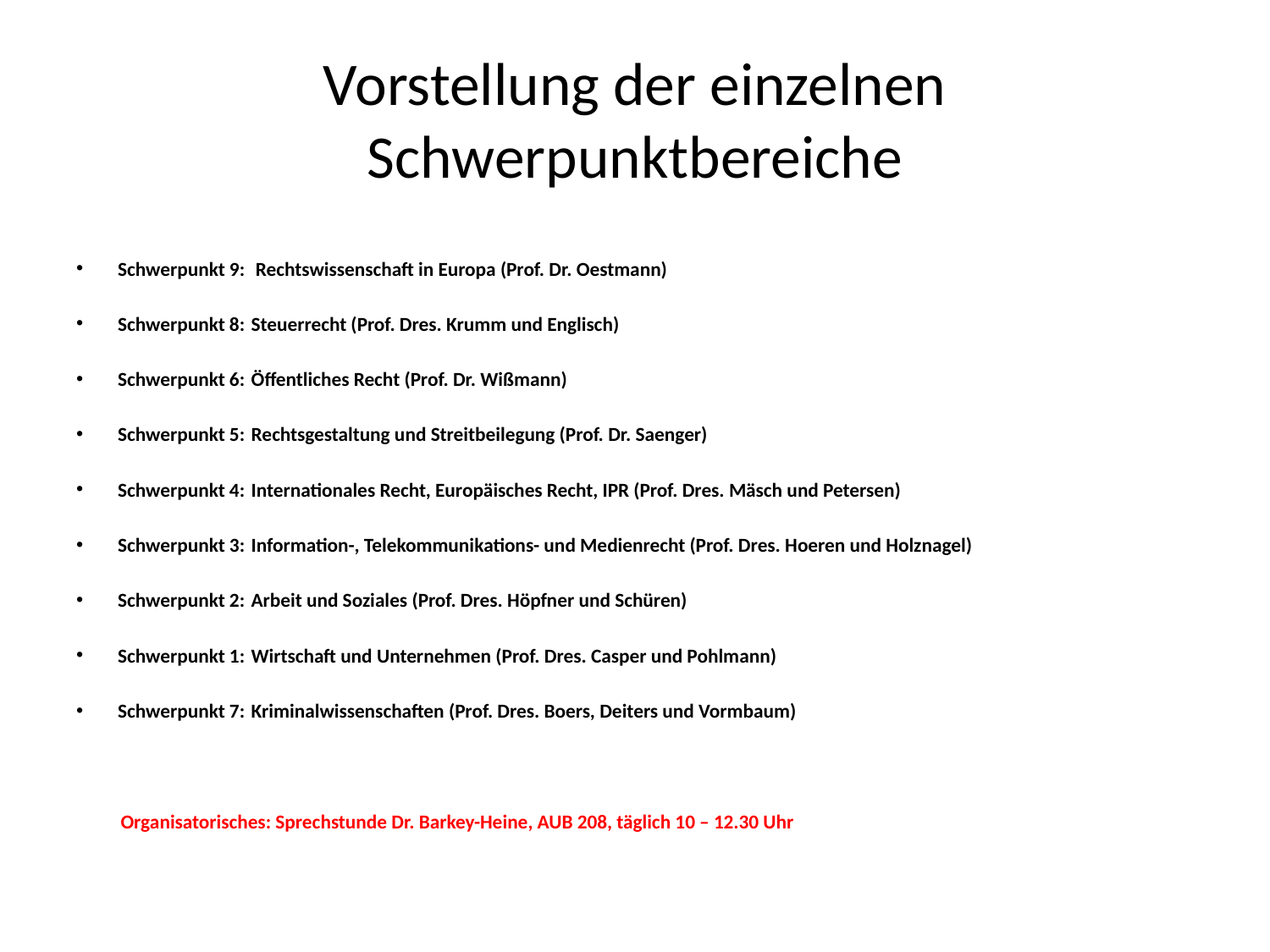

# Vorstellung der einzelnen Schwerpunktbereiche

Schwerpunkt 9:	 Rechtswissenschaft in Europa (Prof. Dr. Oestmann)

Schwerpunkt 8:	Steuerrecht (Prof. Dres. Krumm und Englisch)

Schwerpunkt 6:	Öffentliches Recht (Prof. Dr. Wißmann)

Schwerpunkt 5:	Rechtsgestaltung und Streitbeilegung (Prof. Dr. Saenger)

Schwerpunkt 4:	Internationales Recht, Europäisches Recht, IPR (Prof. Dres. Mäsch und Petersen)

Schwerpunkt 3:	Information-, Telekommunikations- und Medienrecht (Prof. Dres. Hoeren und Holznagel)

Schwerpunkt 2:	Arbeit und Soziales (Prof. Dres. Höpfner und Schüren)

Schwerpunkt 1:	Wirtschaft und Unternehmen (Prof. Dres. Casper und Pohlmann)

Schwerpunkt 7: 	Kriminalwissenschaften (Prof. Dres. Boers, Deiters und Vormbaum)

	Organisatorisches: Sprechstunde Dr. Barkey-Heine, AUB 208, täglich 10 – 12.30 Uhr